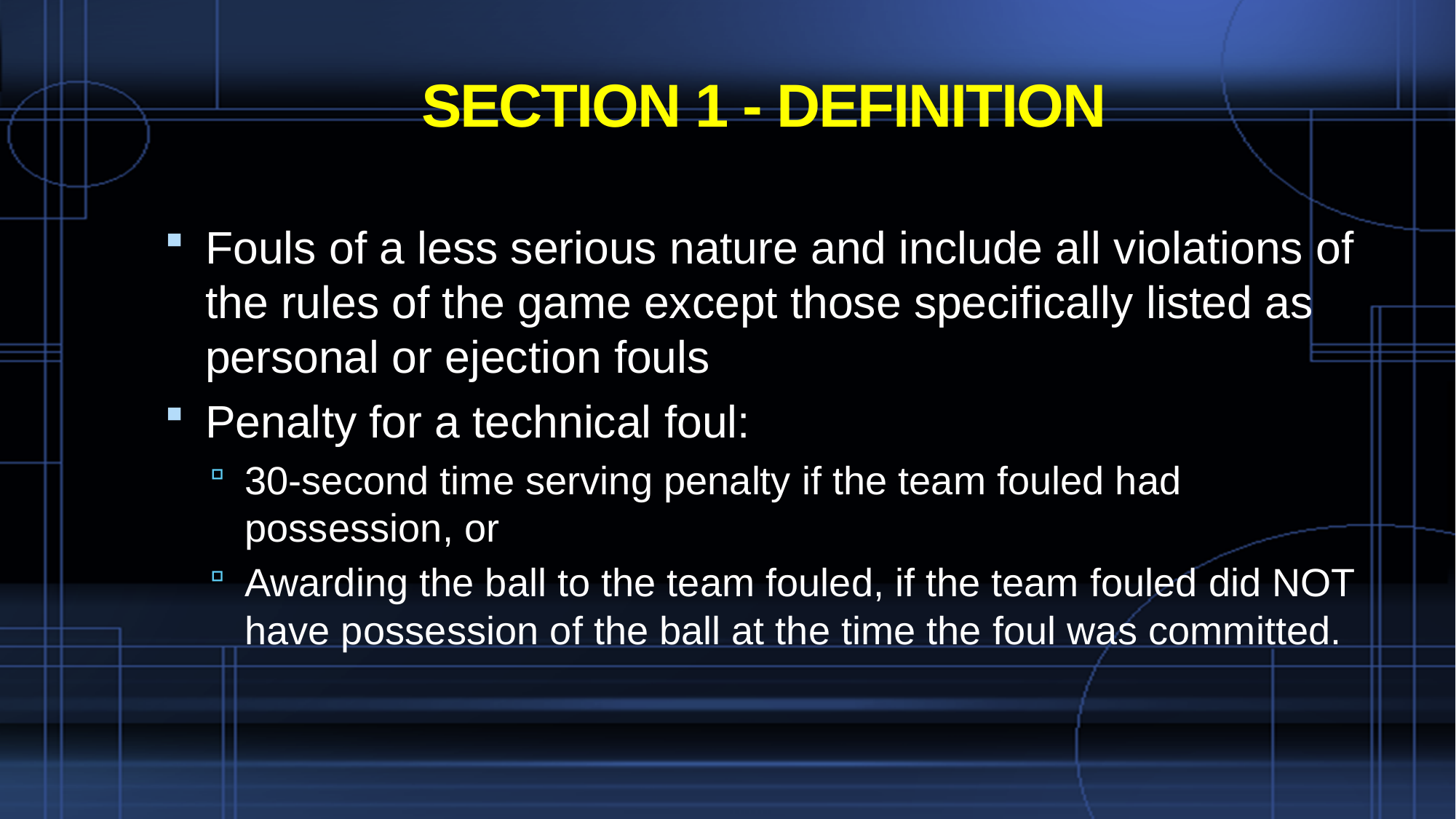

# SECTION 1 - DEFINITION
Fouls of a less serious nature and include all violations of the rules of the game except those specifically listed as personal or ejection fouls
Penalty for a technical foul:
30-second time serving penalty if the team fouled had possession, or
Awarding the ball to the team fouled, if the team fouled did NOT have possession of the ball at the time the foul was committed.